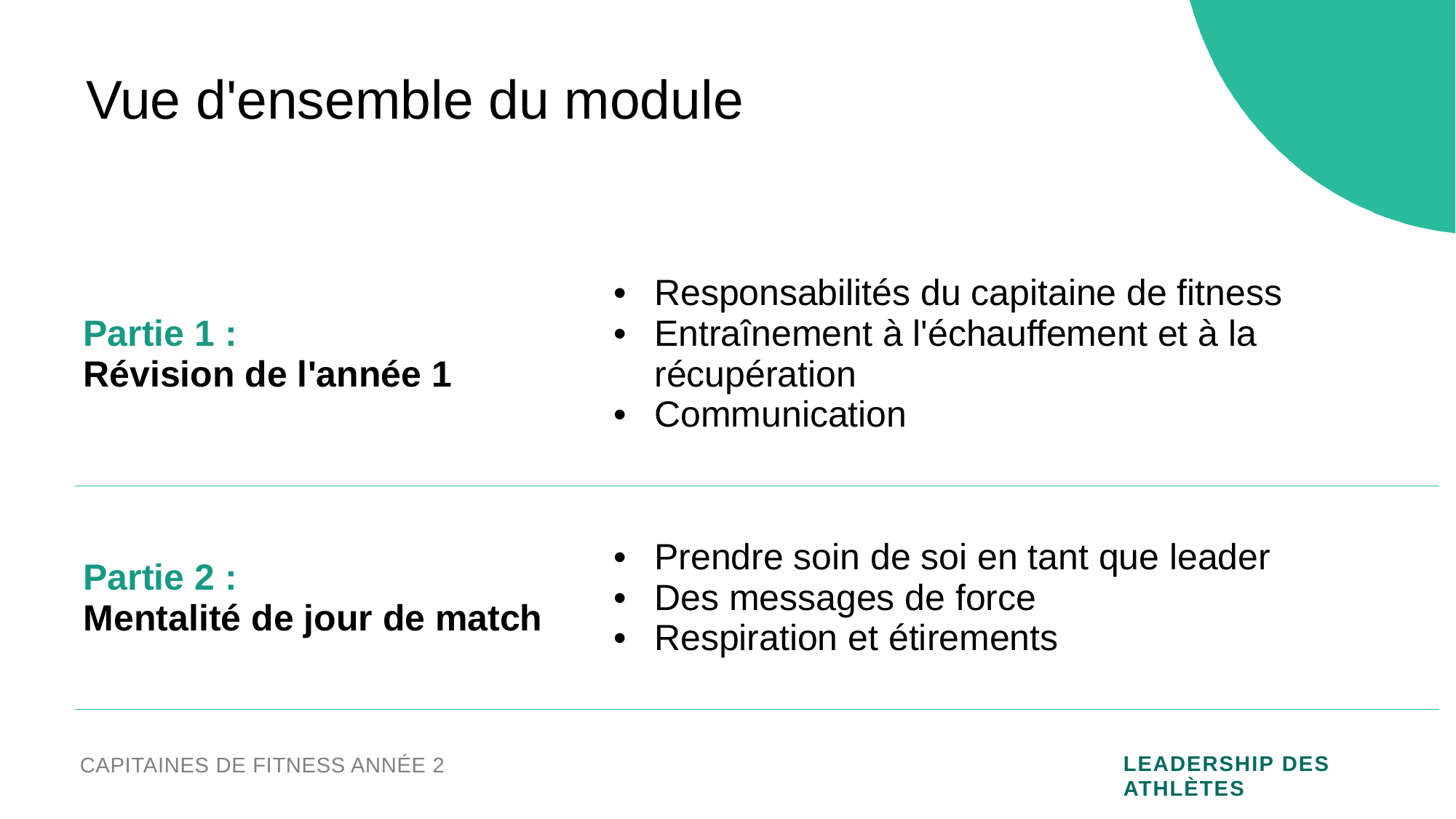

Vue d'ensemble du module
| Partie 1 : Révision de l'année 1 | Responsabilités du capitaine de fitness Entraînement à l'échauffement et à la récupération Communication |
| --- | --- |
| Partie 2 : Mentalité de jour de match | Prendre soin de soi en tant que leader Des messages de force Respiration et étirements |
CAPITAINES DE FITNESS ANNÉE 2